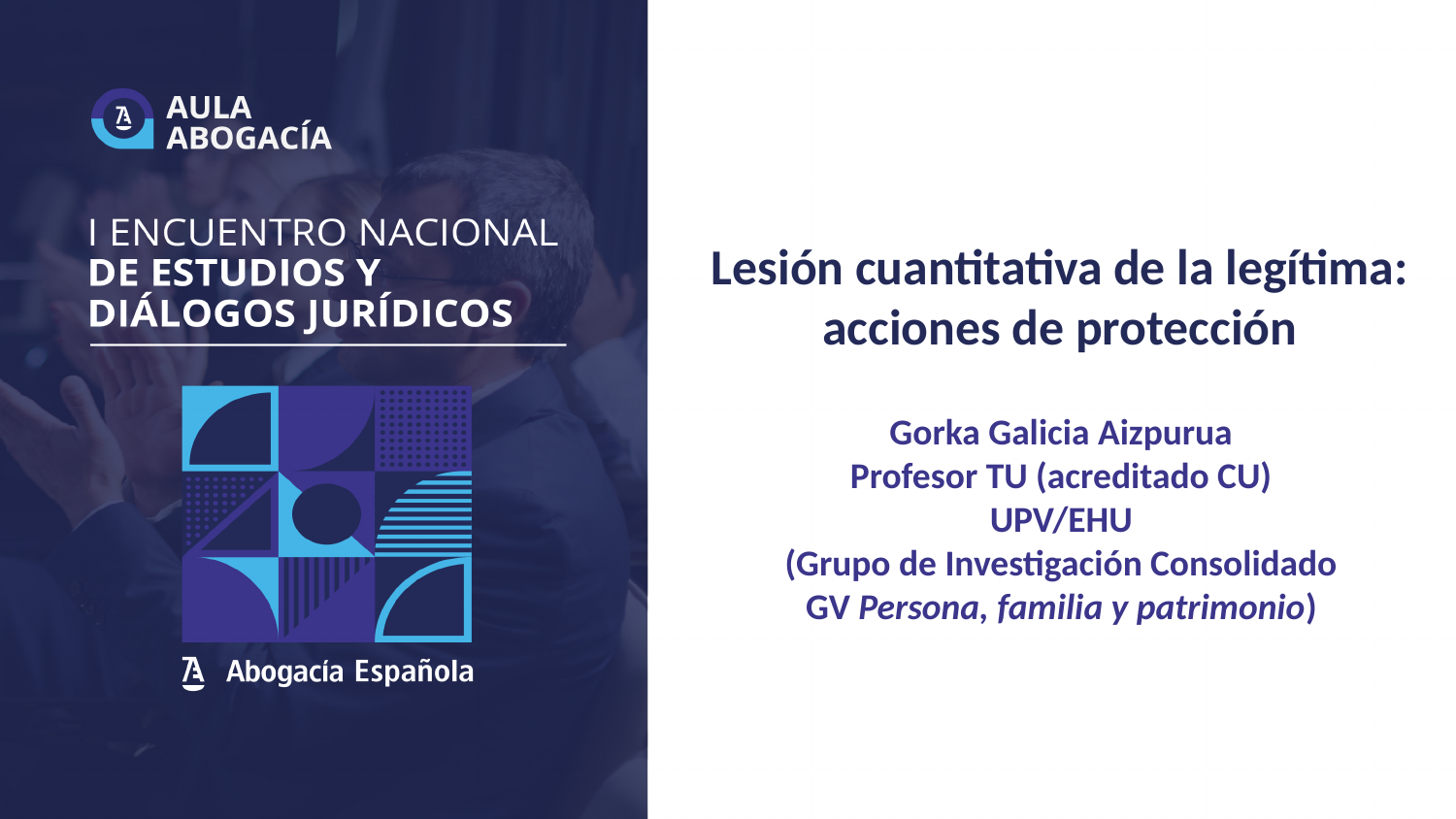

# Lesión cuantitativa de la legítima: acciones de protección
Gorka Galicia Aizpurua
Profesor TU (acreditado CU)
UPV/EHU
(Grupo de Investigación Consolidado GV Persona, familia y patrimonio)